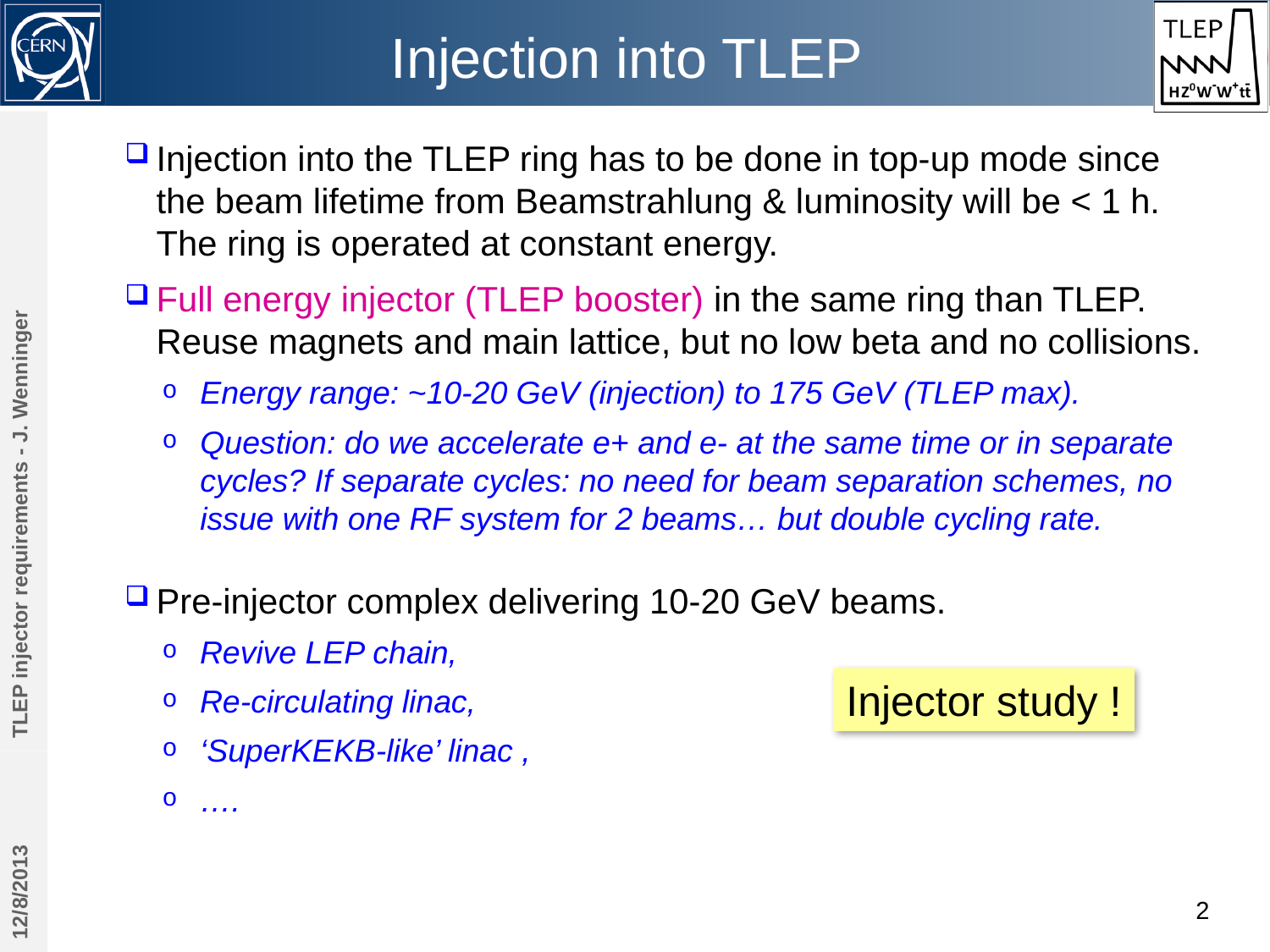

# Injection into TLEP
Injection into the TLEP ring has to be done in top-up mode since the beam lifetime from Beamstrahlung & luminosity will be < 1 h. The ring is operated at constant energy.
Full energy injector (TLEP booster) in the same ring than TLEP. Reuse magnets and main lattice, but no low beta and no collisions.
Energy range: ~10-20 GeV (injection) to 175 GeV (TLEP max).
Question: do we accelerate e+ and e- at the same time or in separate cycles? If separate cycles: no need for beam separation schemes, no issue with one RF system for 2 beams… but double cycling rate.
TLEP injector requirements - J. Wenninger
Pre-injector complex delivering 10-20 GeV beams.
Revive LEP chain,
Re-circulating linac,
‘SuperKEKB-like’ linac ,
….
Injector study !
12/8/2013
2